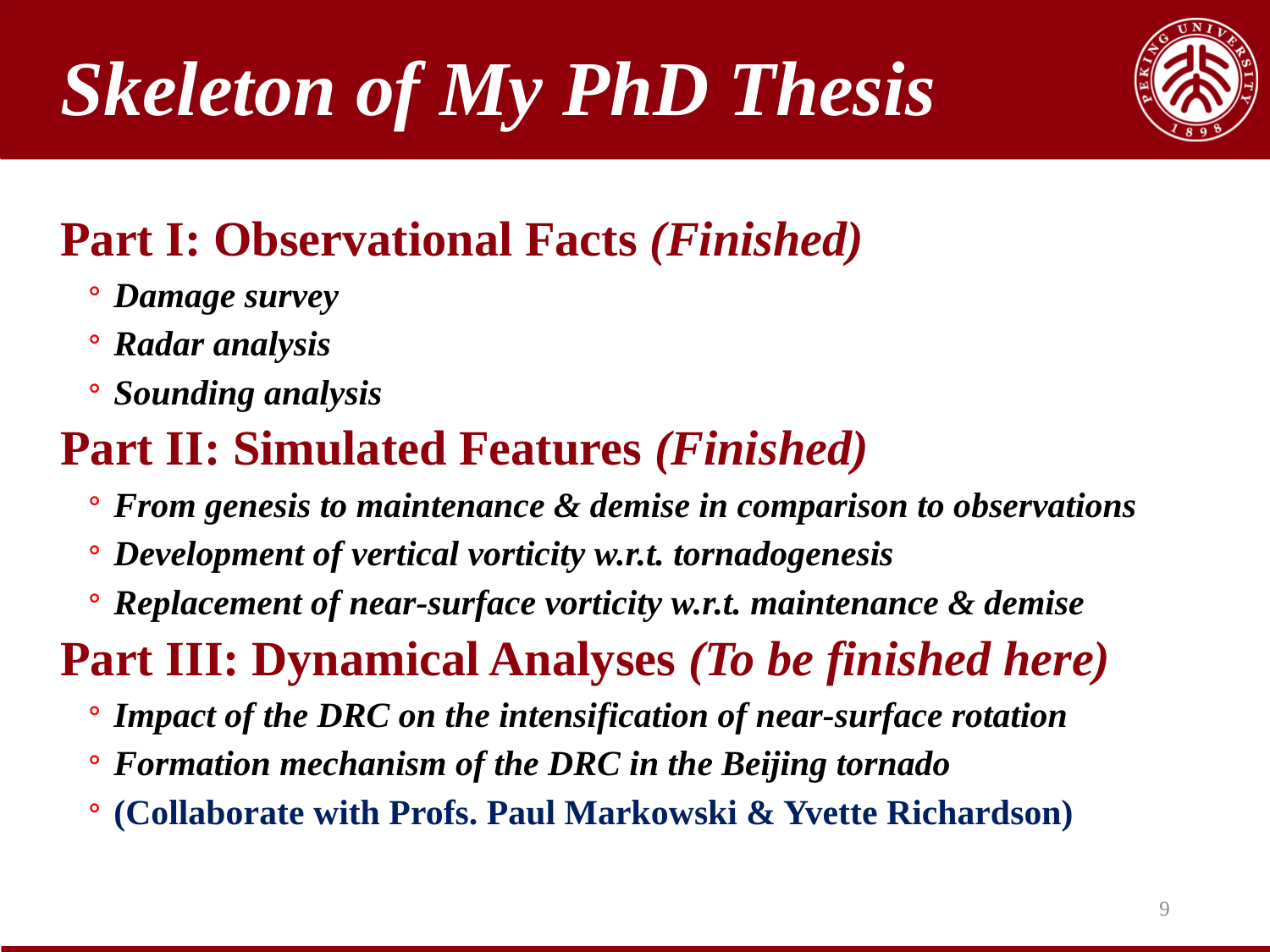

# Skeleton of My PhD Thesis
Part I: Observational Facts (Finished)
Damage survey
Radar analysis
Sounding analysis
Part II: Simulated Features (Finished)
From genesis to maintenance & demise in comparison to observations
Development of vertical vorticity w.r.t. tornadogenesis
Replacement of near-surface vorticity w.r.t. maintenance & demise
Part III: Dynamical Analyses (To be finished here)
Impact of the DRC on the intensification of near-surface rotation
Formation mechanism of the DRC in the Beijing tornado
(Collaborate with Profs. Paul Markowski & Yvette Richardson)
9